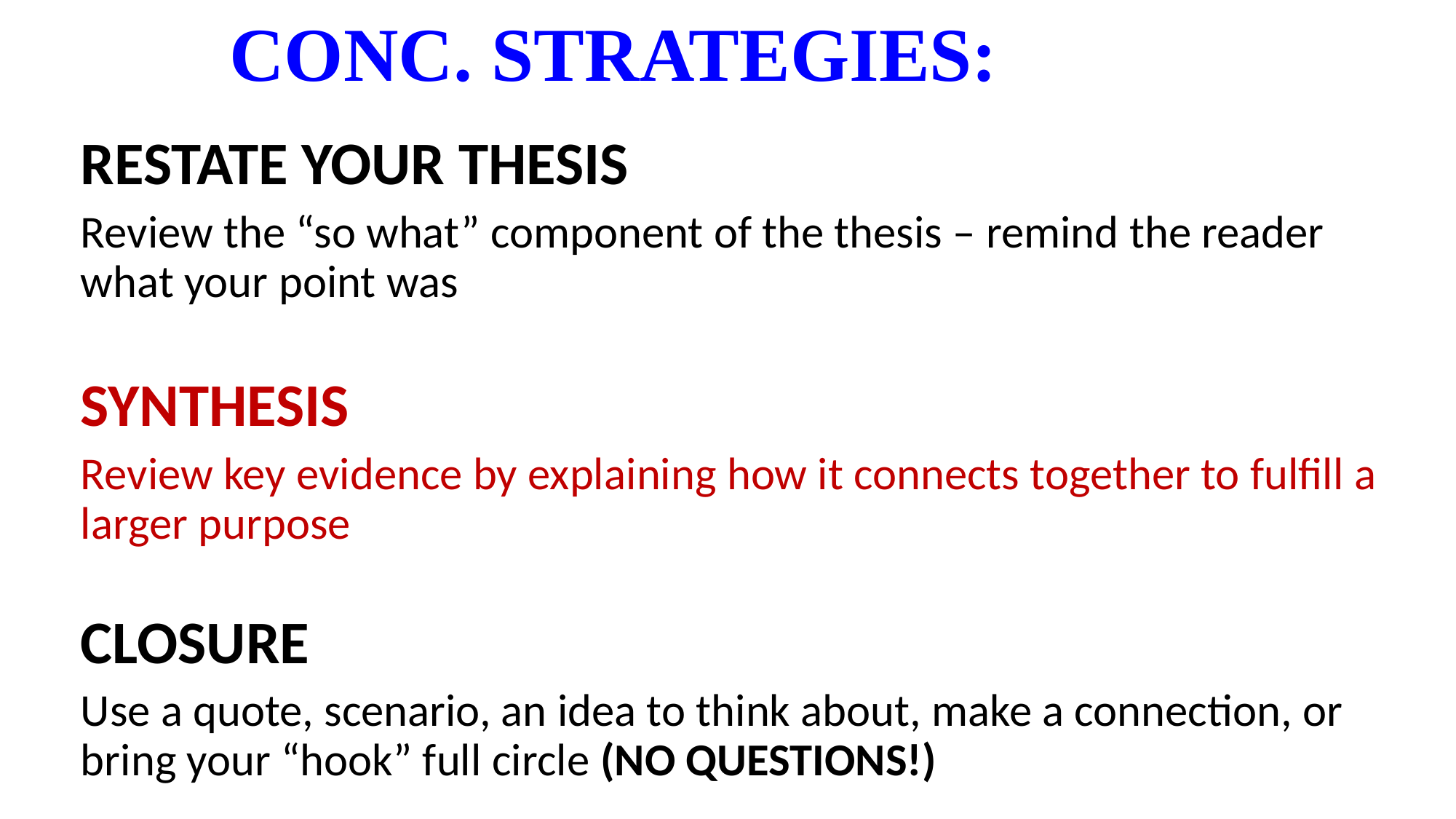

# CONC. STRATEGIES:
RESTATE YOUR THESIS
Review the “so what” component of the thesis – remind the reader what your point was

SYNTHESIS
Review key evidence by explaining how it connects together to fulfill a larger purpose

CLOSURE
Use a quote, scenario, an idea to think about, make a connection, or bring your “hook” full circle (NO QUESTIONS!)